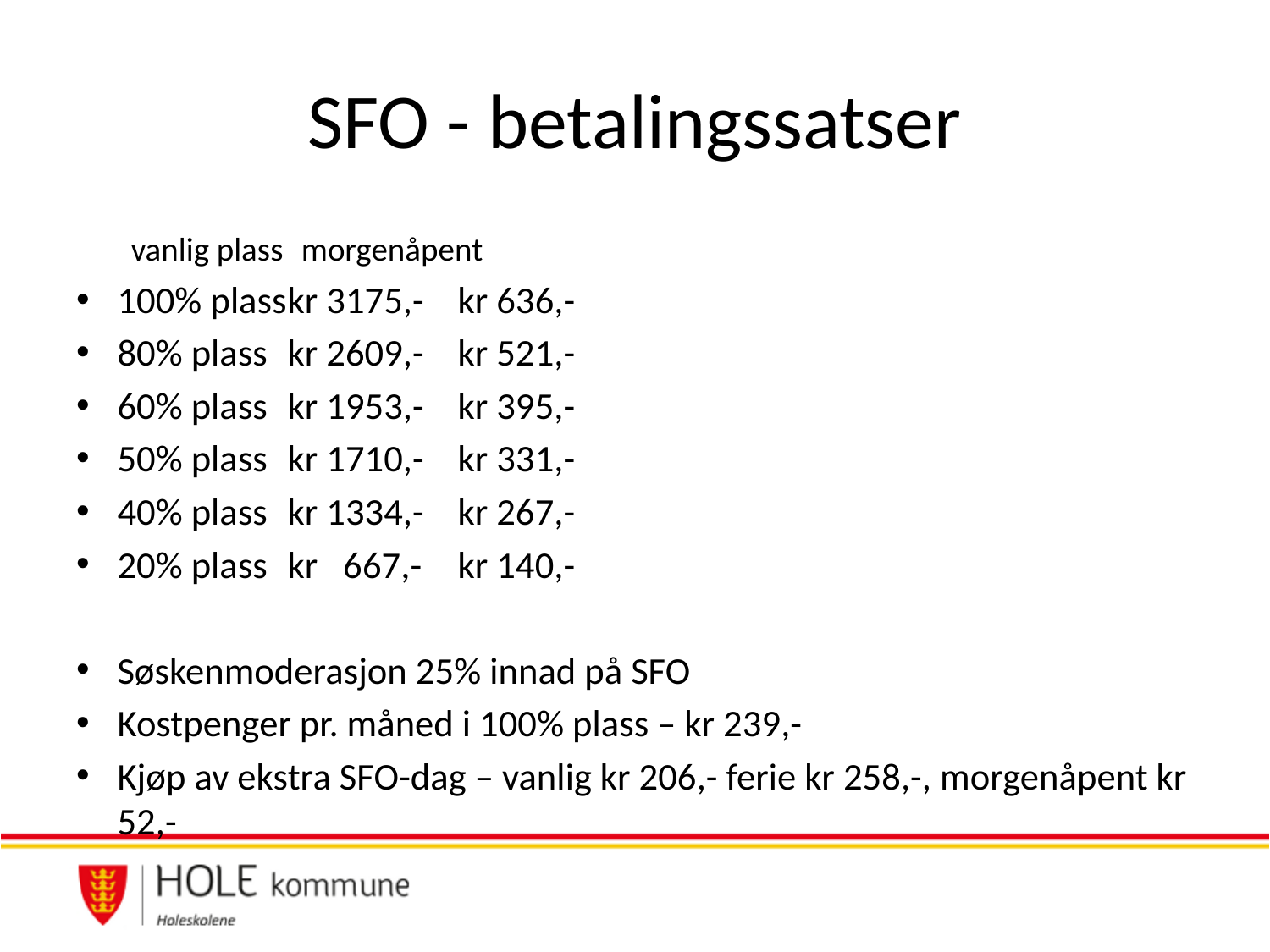

# SFO - betalingssatser
			vanlig plass		morgenåpent
100% plass		kr 3175,-		kr 636,-
80% plass		kr 2609,-		kr 521,-
60% plass		kr 1953,-		kr 395,-
50% plass		kr 1710,-		kr 331,-
40% plass		kr 1334,-		kr 267,-
20% plass		kr   667,-		kr 140,-

Søskenmoderasjon 25% innad på SFO
Kostpenger pr. måned i 100% plass – kr 239,-
Kjøp av ekstra SFO-dag – vanlig kr 206,- ferie kr 258,-, morgenåpent kr 52,-